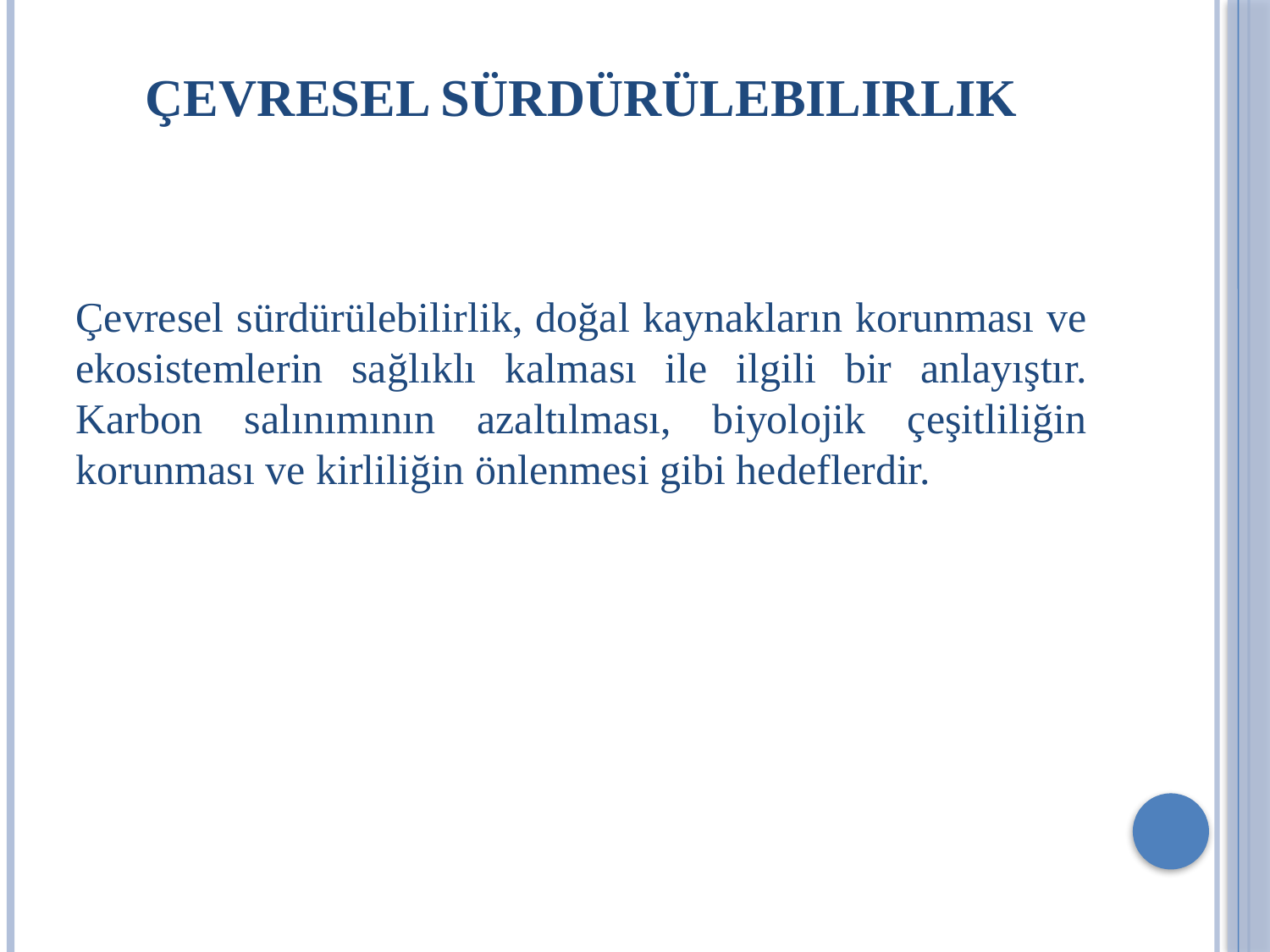

# Çevresel Sürdürülebilirlik

Çevresel sürdürülebilirlik, doğal kaynakların korunması ve ekosistemlerin sağlıklı kalması ile ilgili bir anlayıştır. Karbon salınımının azaltılması, biyolojik çeşitliliğin korunması ve kirliliğin önlenmesi gibi hedeflerdir.